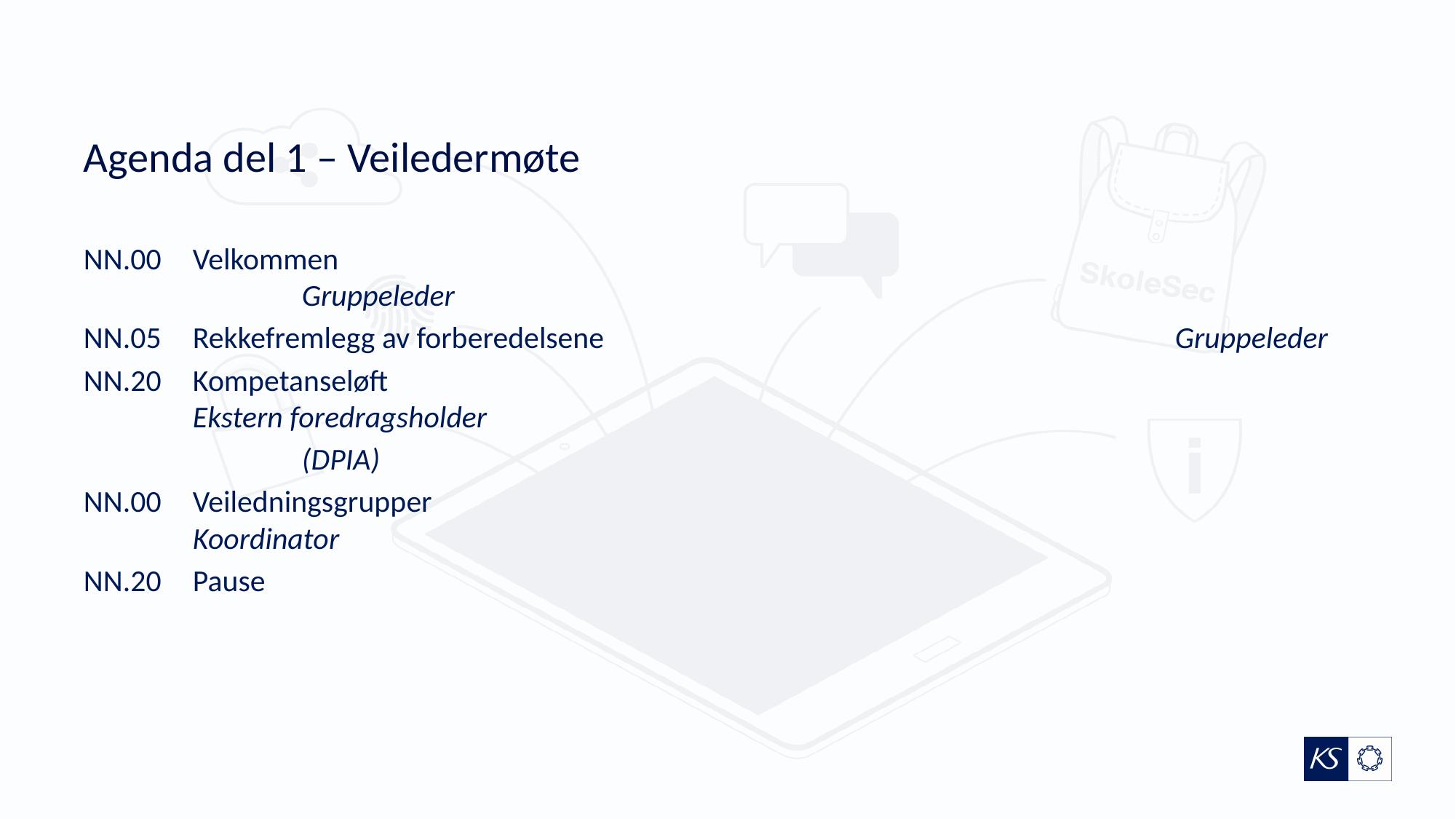

# Agenda del 1 – Veiledermøte
NN.00	Velkommen											Gruppeleder
NN.05 	Rekkefremlegg av forberedelsene 						Gruppeleder
NN.20	Kompetanseløft 										Ekstern foredragsholder
		(DPIA)
NN.00	Veiledningsgrupper					 				Koordinator
NN.20	Pause